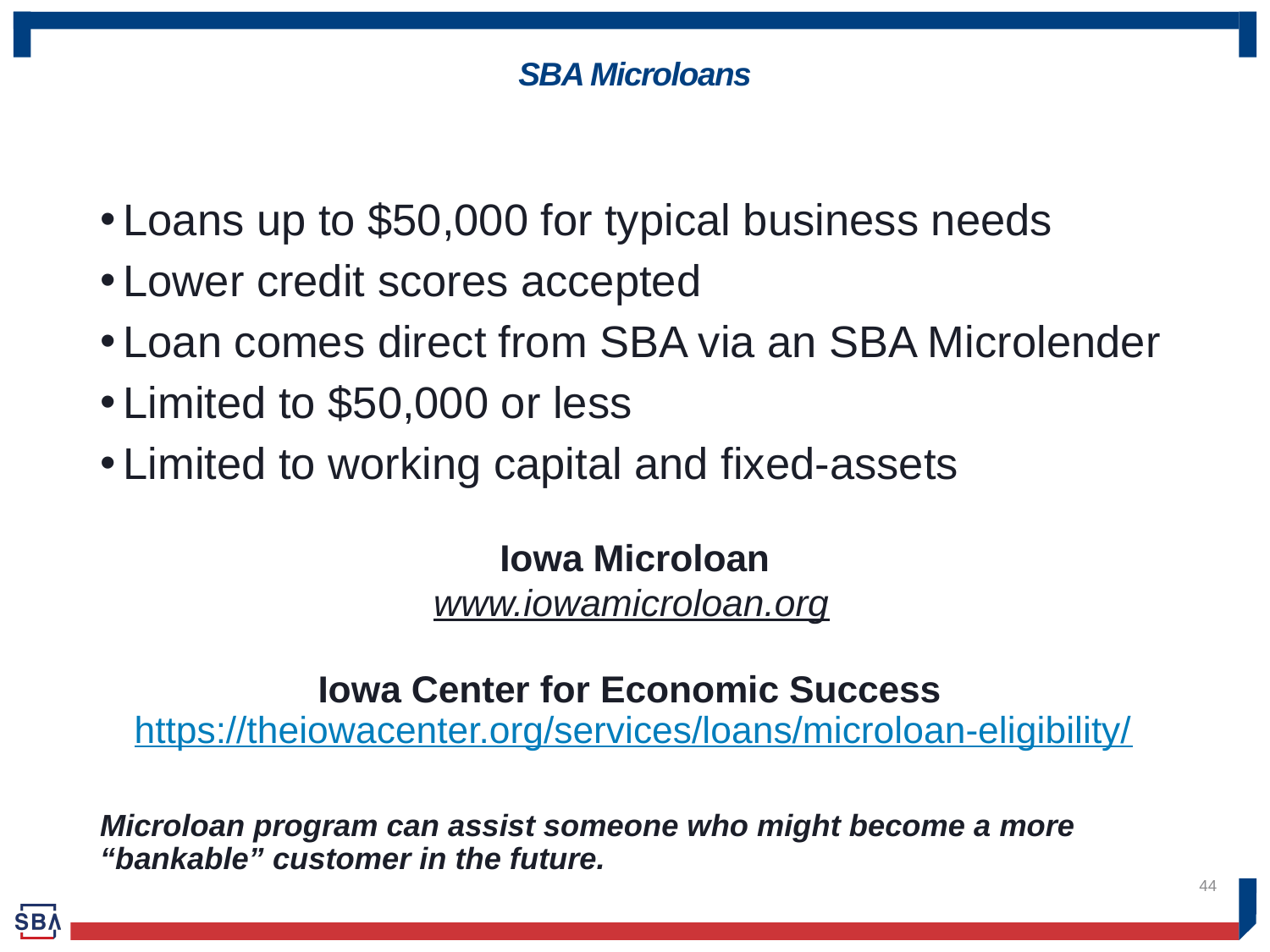

# SBA Microloans

Loans up to $50,000 for typical business needs
Lower credit scores accepted
Loan comes direct from SBA via an SBA Microlender
Limited to $50,000 or less
Limited to working capital and fixed-assets

Iowa Microloan
www.iowamicroloan.org

Iowa Center for Economic Success https://theiowacenter.org/services/loans/microloan-eligibility/

Microloan program can assist someone who might become a more “bankable” customer in the future.
44